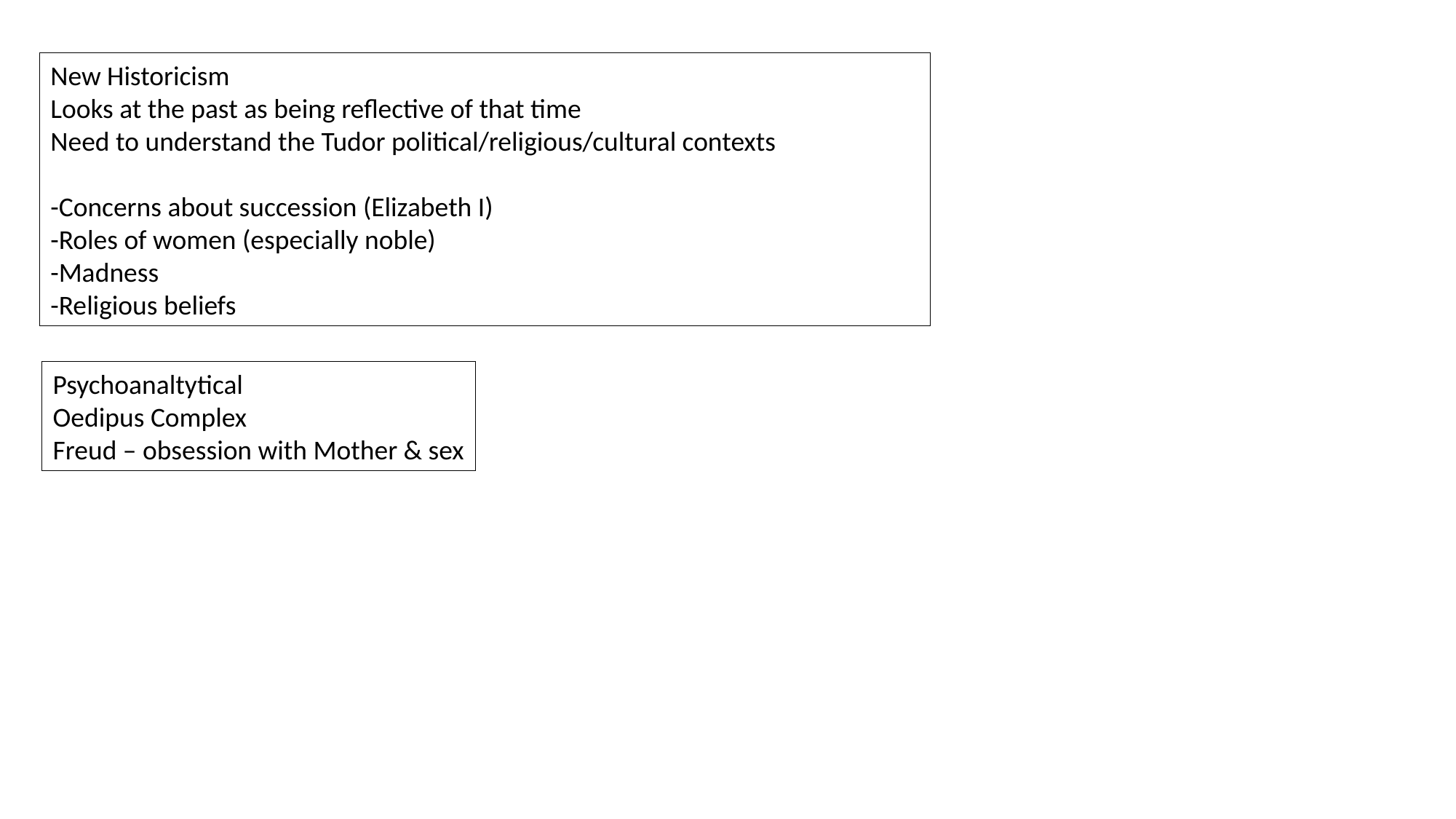

New Historicism
Looks at the past as being reflective of that time
Need to understand the Tudor political/religious/cultural contexts

-Concerns about succession (Elizabeth I)
-Roles of women (especially noble)
-Madness
-Religious beliefs
Psychoanaltytical
Oedipus Complex
Freud – obsession with Mother & sex